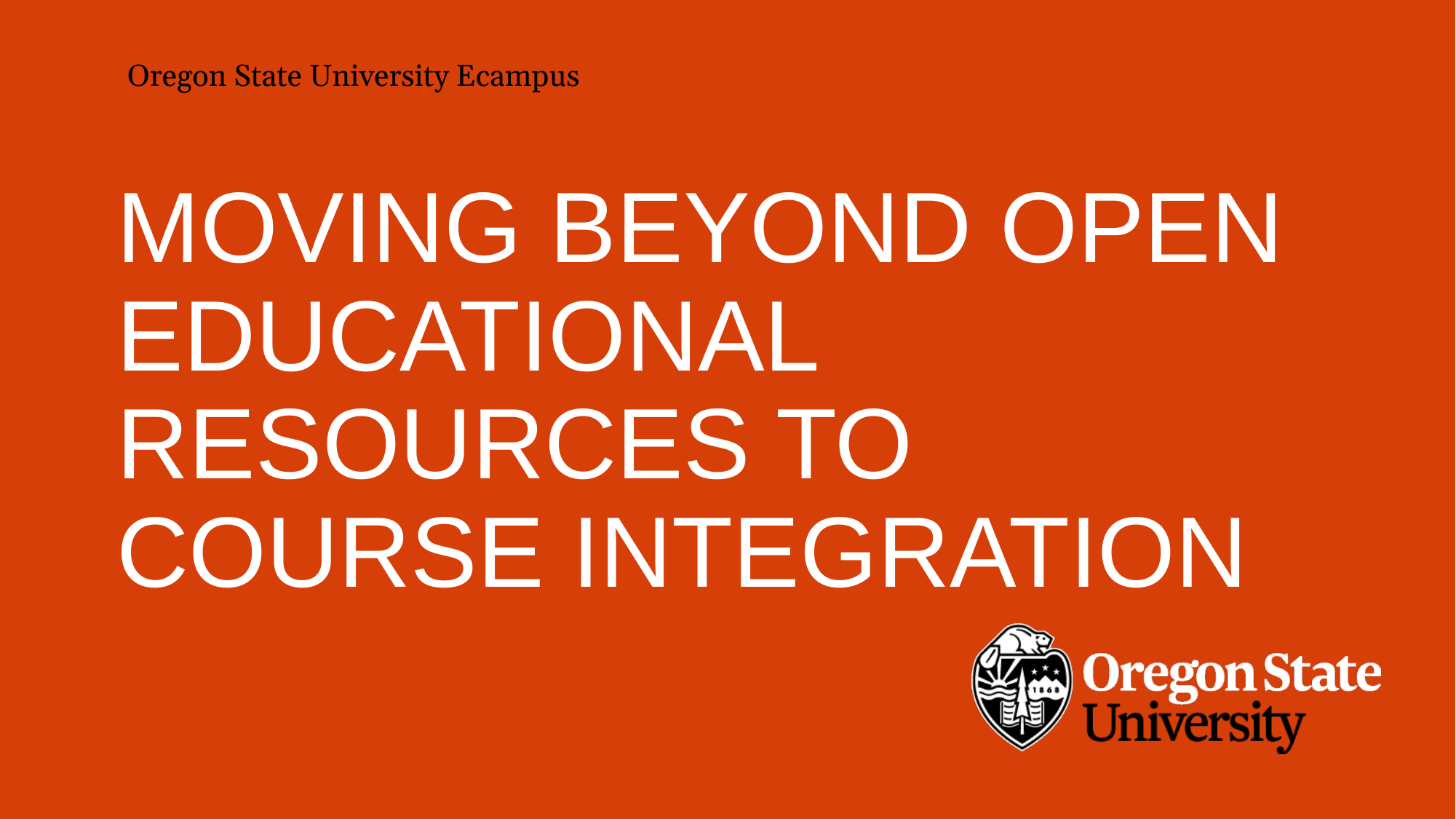

Oregon State University Ecampus
# Moving beyond Open educational resources to course integration